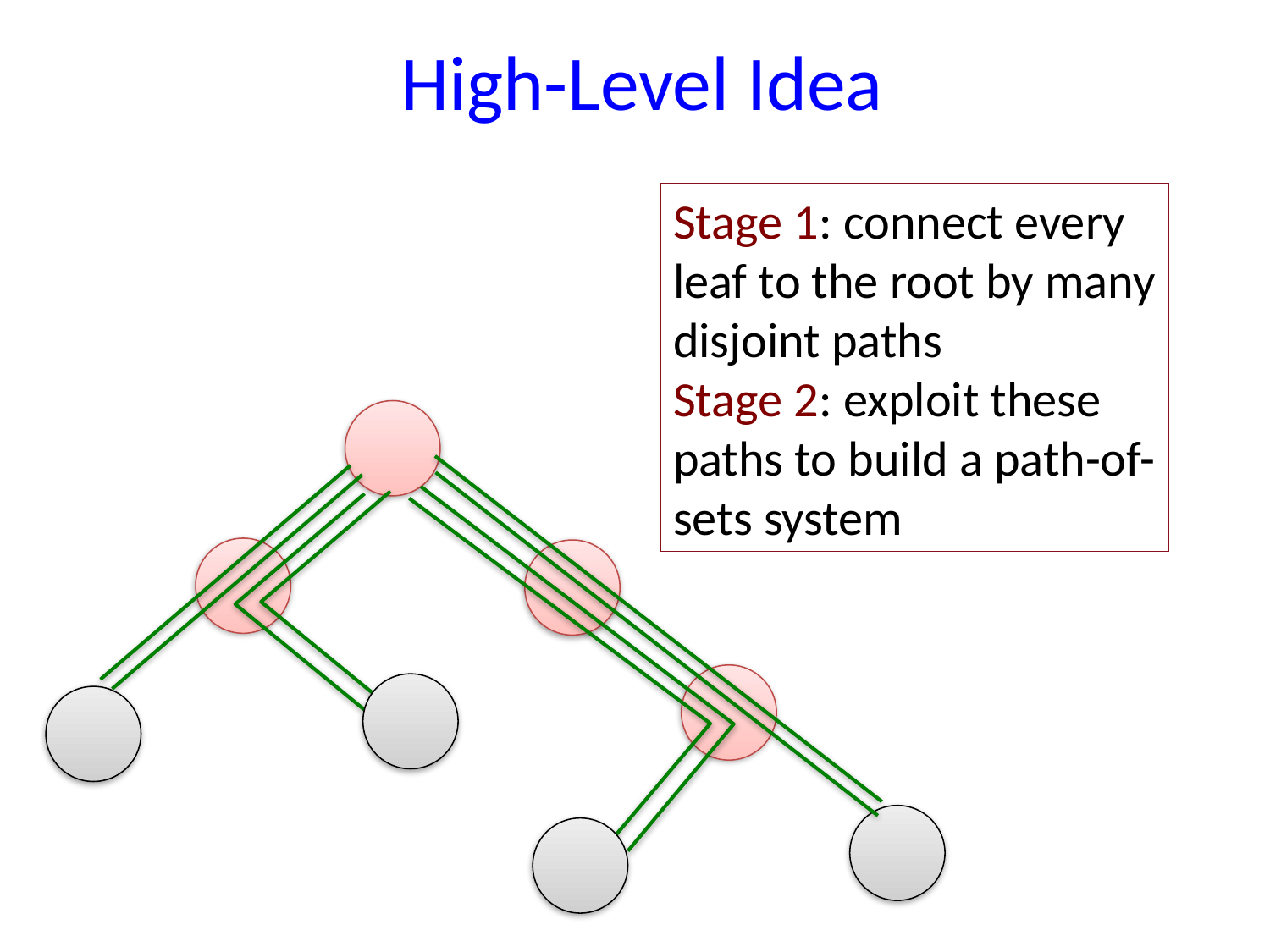

# High-Level Idea
Stage 1: connect every leaf to the root by many disjoint paths
Stage 2: exploit these paths to build a path-of-sets system